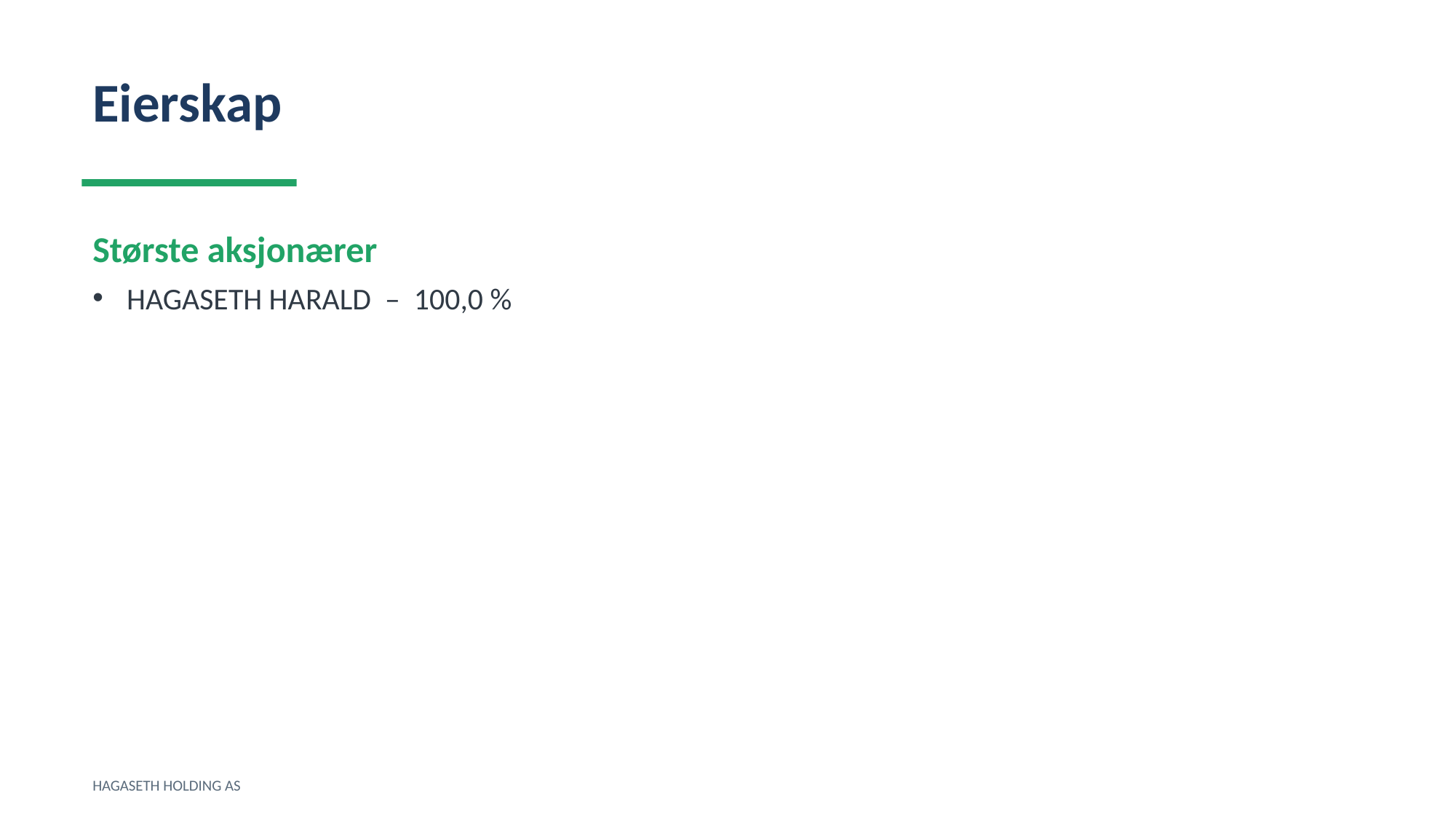

Eierskap

Største aksjonærer
HAGASETH HARALD  –  100,0 %
HAGASETH HOLDING AS